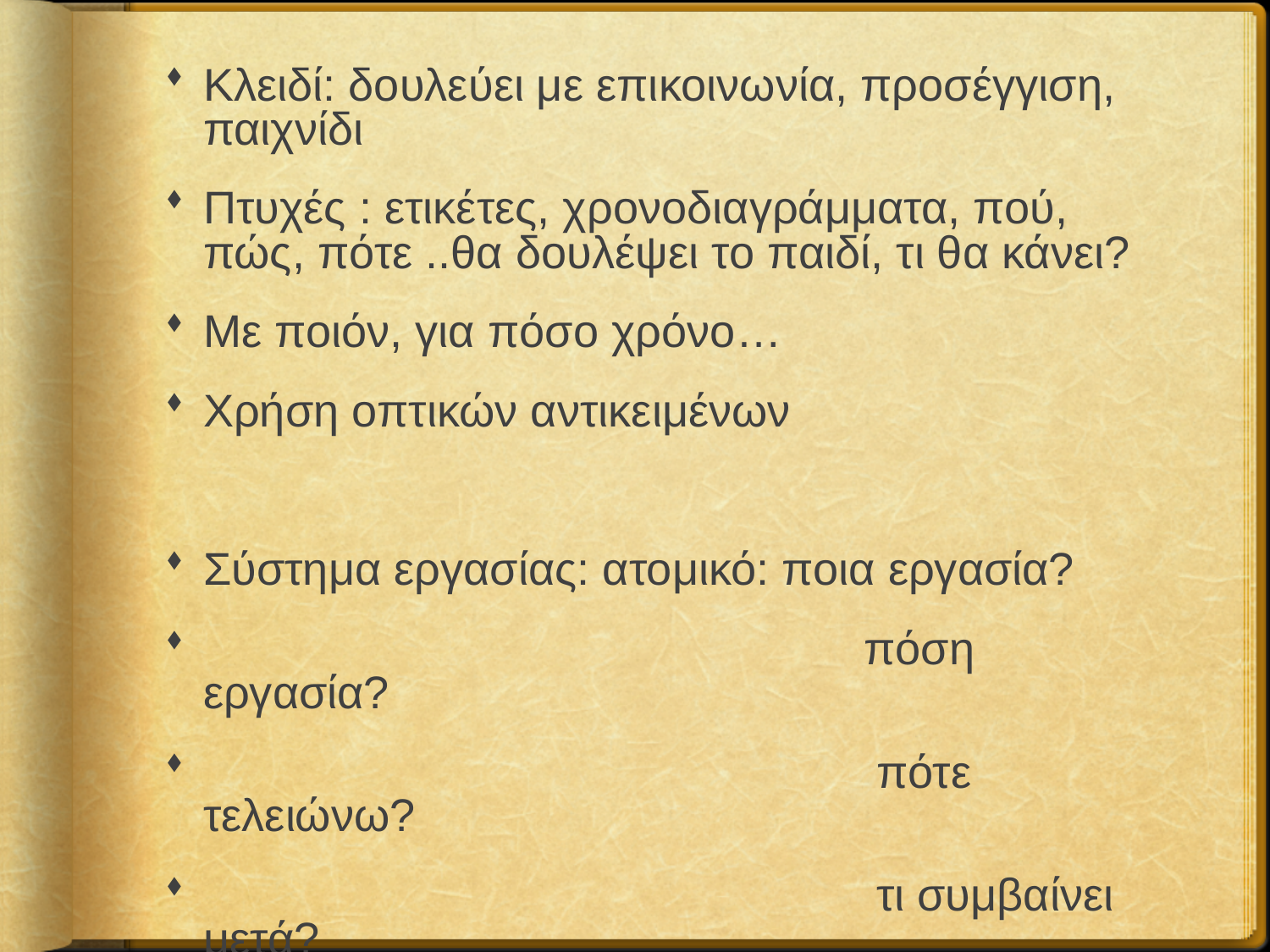

Κλειδί: δουλεύει με επικοινωνία, προσέγγιση, παιχνίδι
Πτυχές : ετικέτες, χρονοδιαγράμματα, πού, πώς, πότε ..θα δουλέψει το παιδί, τι θα κάνει?
Με ποιόν, για πόσο χρόνο…
Χρήση οπτικών αντικειμένων

Σύστημα εργασίας: ατομικό: ποια εργασία?
                                                    πόση εργασία?
                                                     πότε τελειώνω?
                                                     τι συμβαίνει μετά?